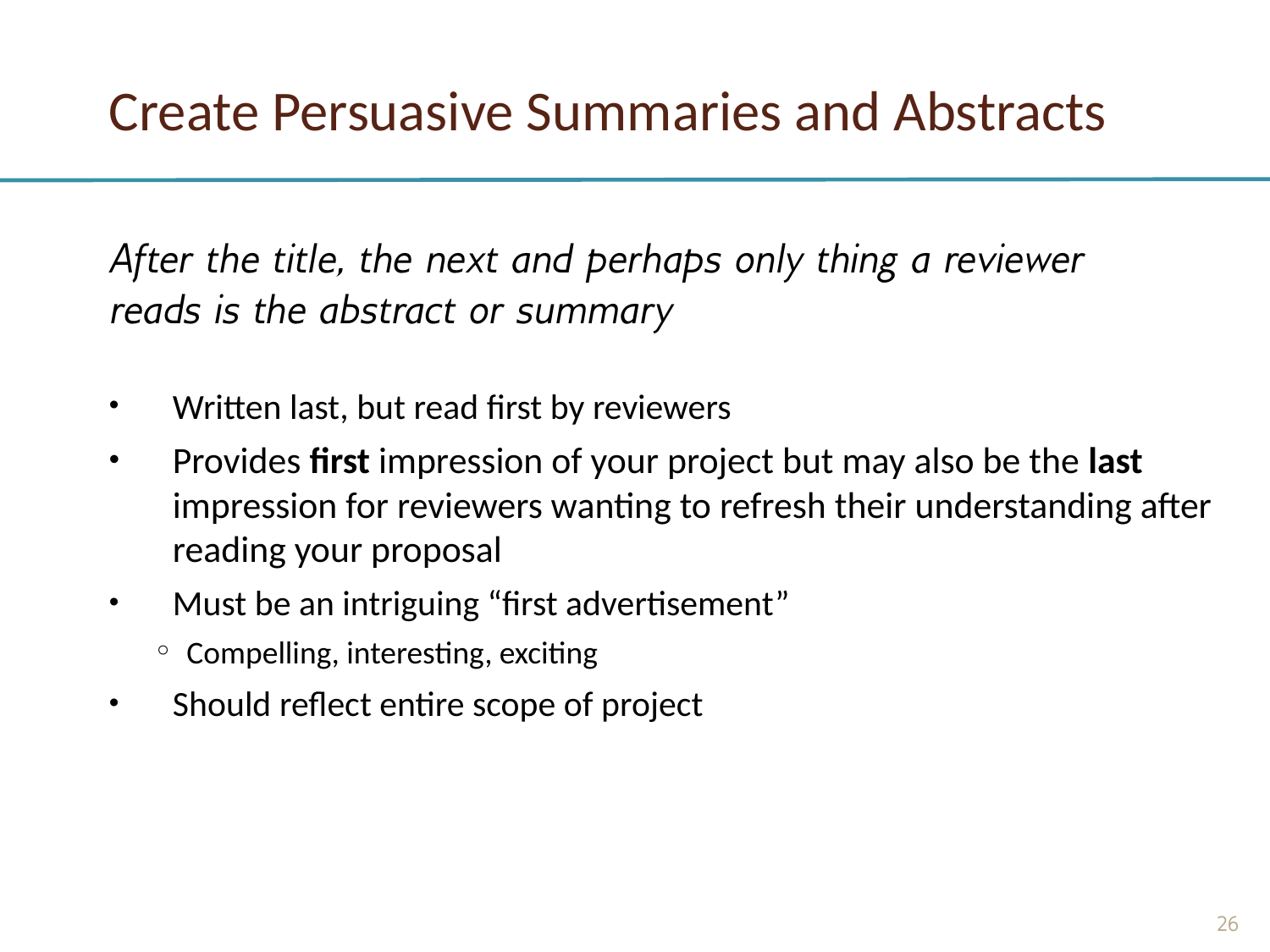

# Create Persuasive Summaries and Abstracts
After the title, the next and perhaps only thing a reviewer reads is the abstract or summary
Written last, but read first by reviewers
Provides first impression of your project but may also be the last impression for reviewers wanting to refresh their understanding after reading your proposal
Must be an intriguing “first advertisement”
Compelling, interesting, exciting
Should reflect entire scope of project

26